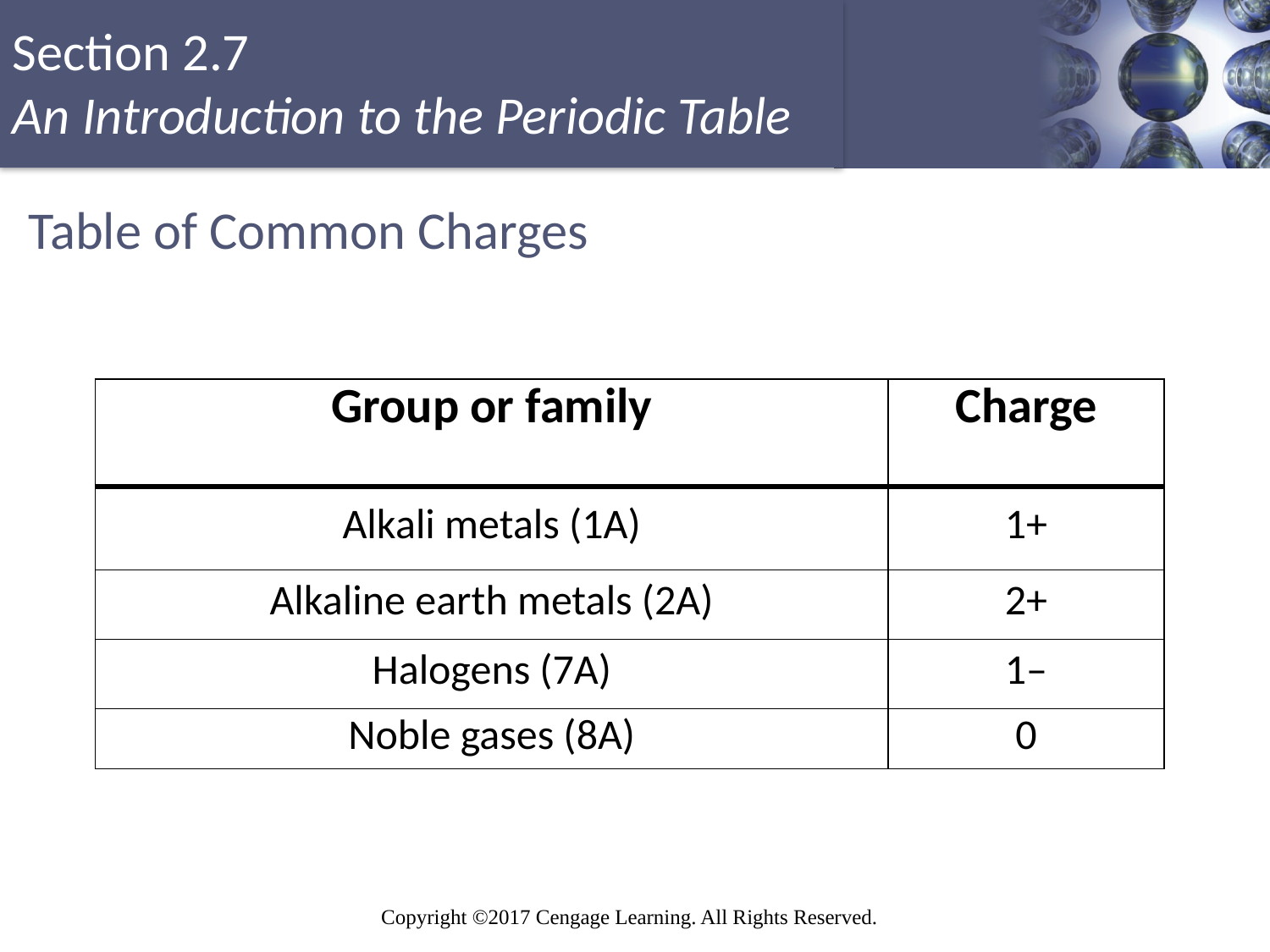

# Table of Common Charges
| Group or family | Charge |
| --- | --- |
| Alkali metals (1A) | 1+ |
| Alkaline earth metals (2A) | 2+ |
| Halogens (7A) | 1– |
| Noble gases (8A) | 0 |
Copyright © Cengage Learning. All rights reserved
24